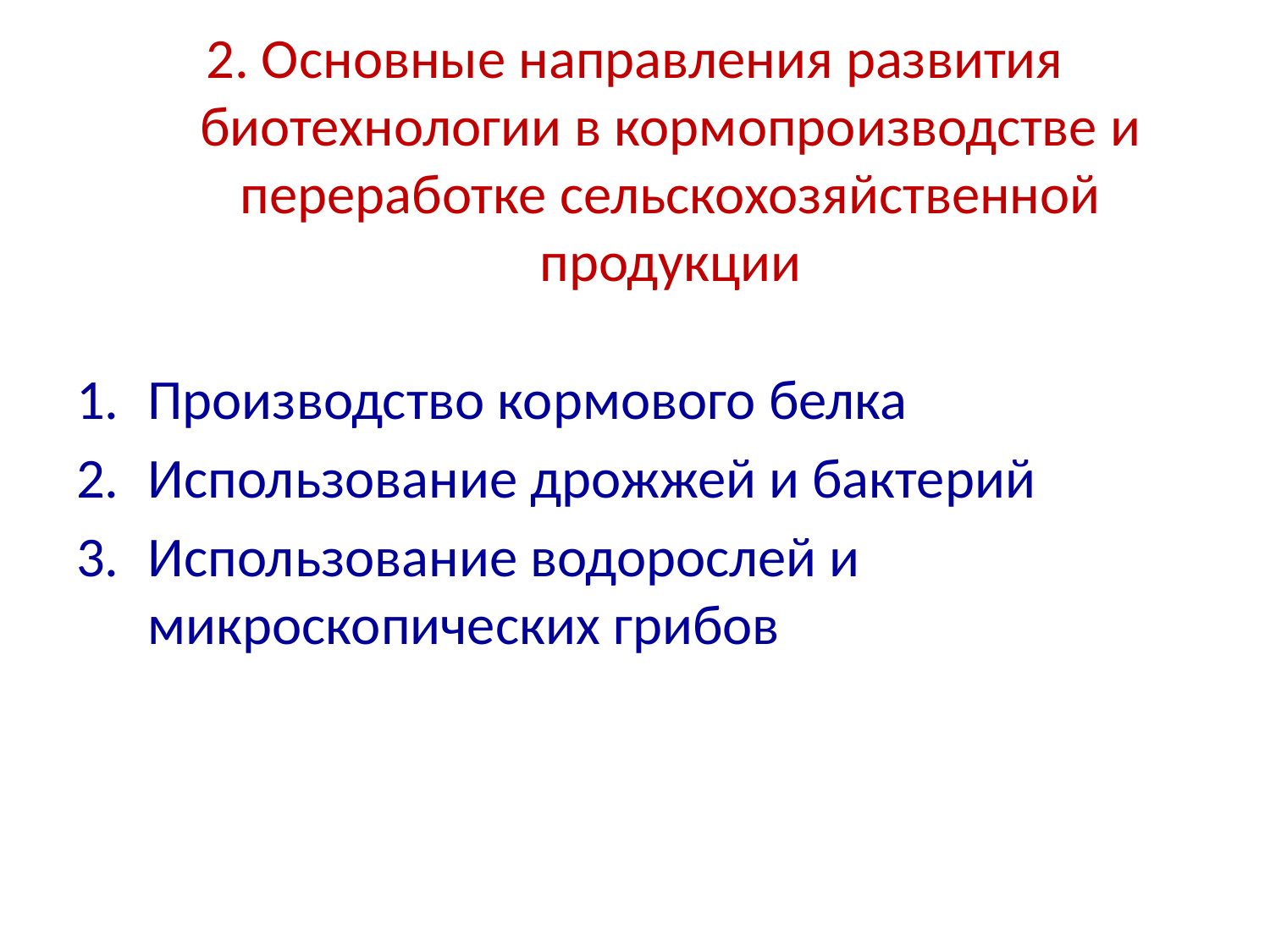

# 2. Основные направления развития биотехнологии в кормопроизводстве и переработке сельскохозяйственной продукции
Производство кормового белка
Использование дрожжей и бактерий
Использование водорослей и микроскопических грибов